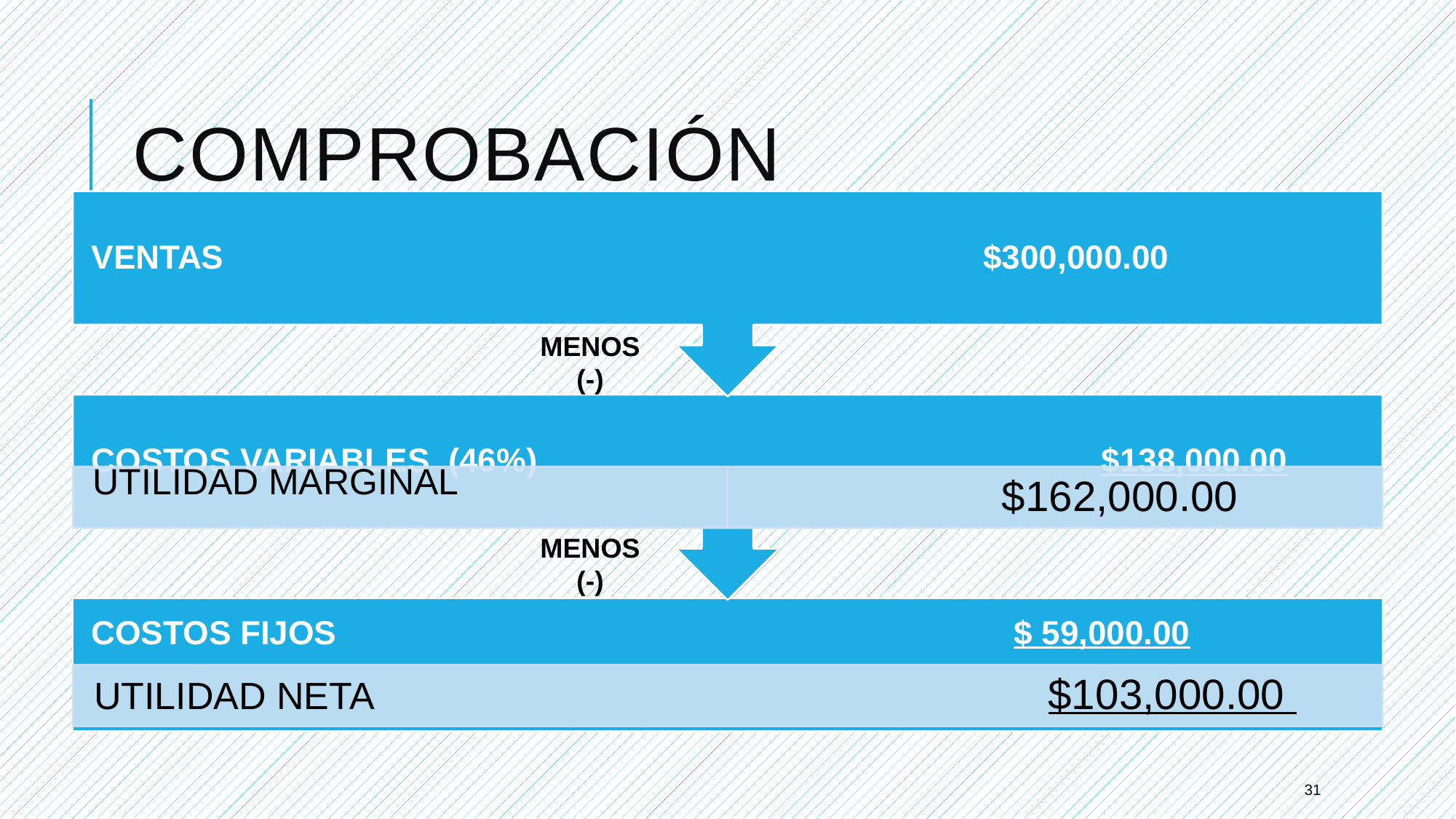

# comprobación
COSTOS FIJOS                                                                         $ 59,000.00
UTILIDAD NETA                                                                $103,000.00
COSTOS VARIABLES  (46%)                                   	 	   $138,000.00
 UTILIDAD MARGINAL
           $162,000.00
VENTAS                                                                                  $300,000.00

MENOS
(-)
MENOS
(-)
31